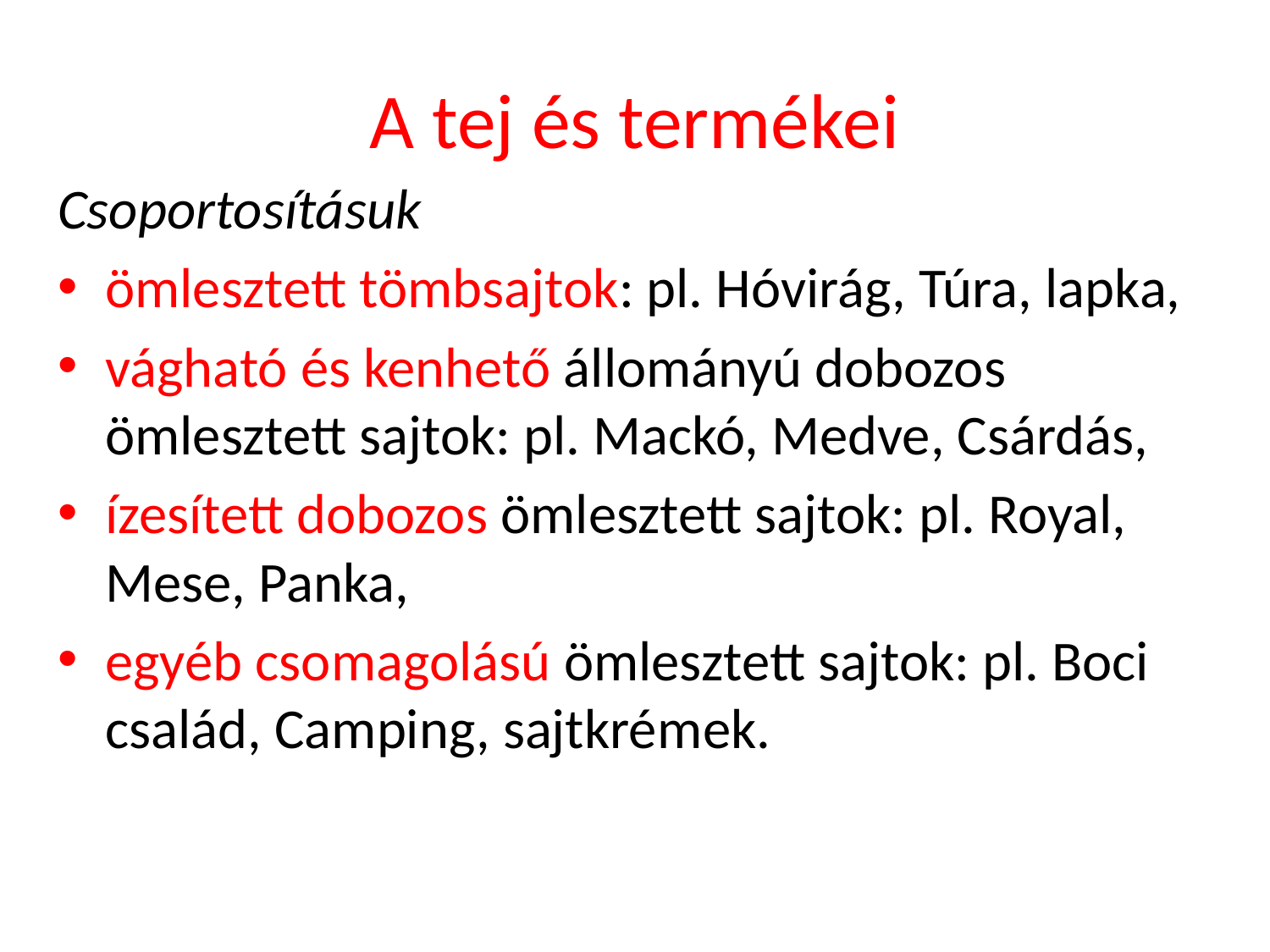

# A tej és termékei
Csoportosításuk
ömlesztett tömbsajtok: pl. Hóvirág, Túra, lapka,
vágható és kenhető állományú dobozos ömlesztett sajtok: pl. Mackó, Medve, Csárdás,
ízesített dobozos ömlesztett sajtok: pl. Royal, Mese, Panka,
egyéb csomagolású ömlesztett sajtok: pl. Boci család, Camping, sajtkré­mek.